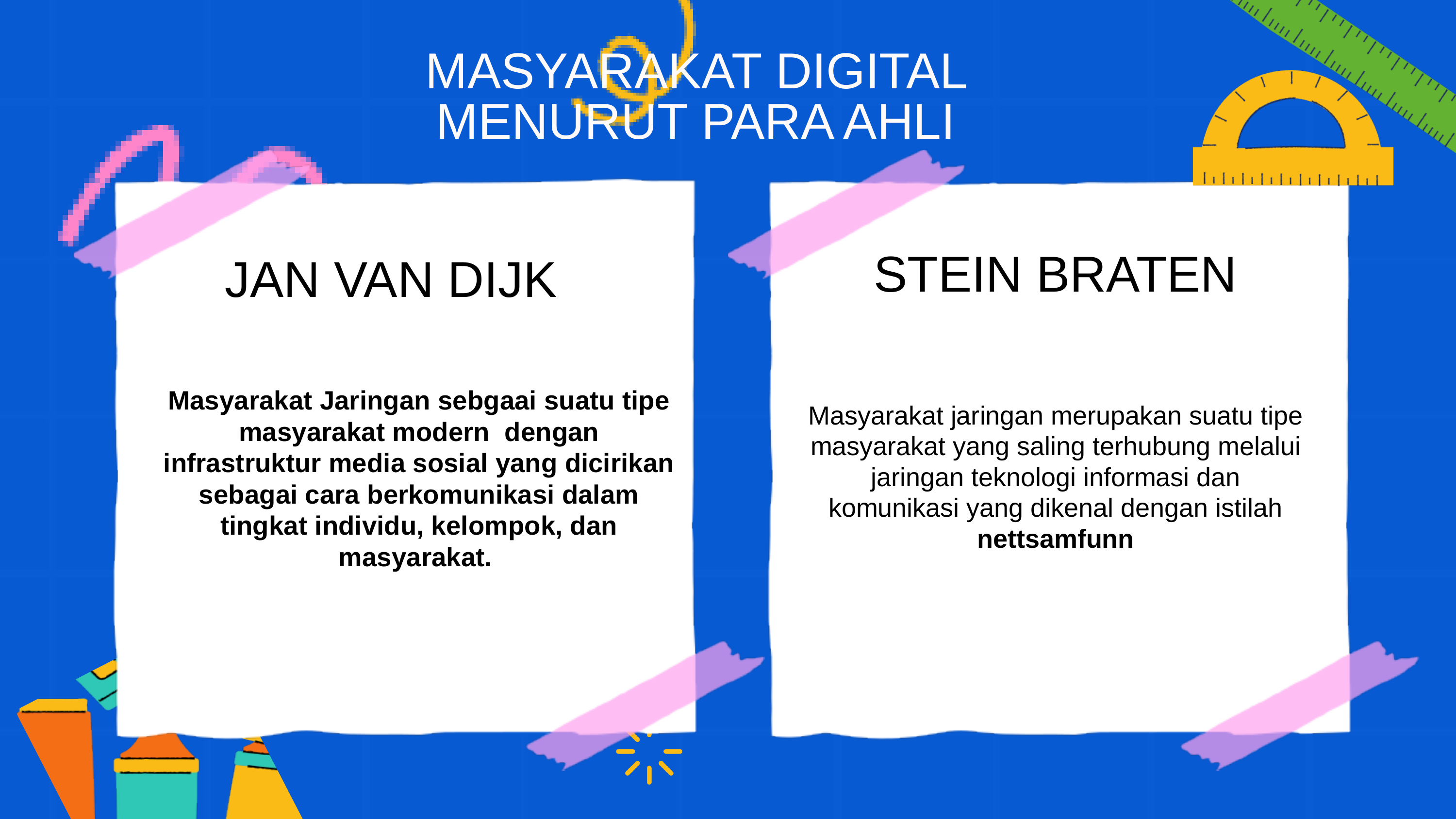

MASYARAKAT DIGITAL MENURUT PARA AHLI

STEIN BRATEN
JAN VAN DIJK
Masyarakat Jaringan sebgaai suatu tipe masyarakat modern  dengan infrastruktur media sosial yang dicirikan sebagai cara berkomunikasi dalam tingkat individu, kelompok, dan masyarakat.
Masyarakat jaringan merupakan suatu tipe masyarakat yang saling terhubung melalui jaringan teknologi informasi dan komunikasi yang dikenal dengan istilah nettsamfunn